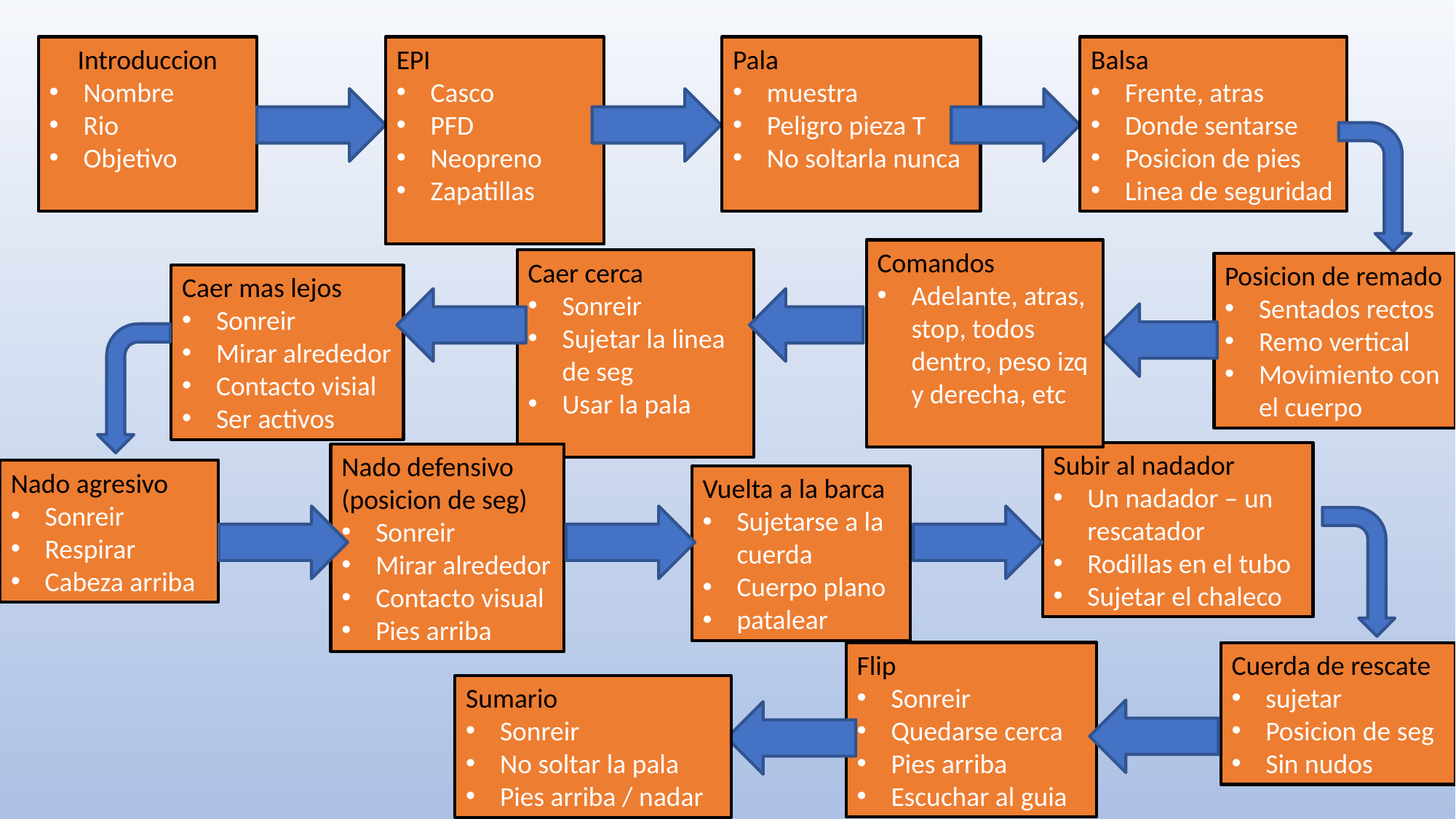

Introduccion
Nombre
Rio
Objetivo

EPI
Casco
PFD
Neopreno
Zapatillas

Pala
muestra
Peligro pieza T
No soltarla nunca

Balsa
Frente, atras
Donde sentarse
Posicion de pies
Linea de seguridad

Comandos
Adelante, atras, stop, todos dentro, peso izq y derecha, etc

Caer cerca
Sonreir
Sujetar la linea de seg
Usar la pala

Posicion de remado
Sentados rectos
Remo vertical
Movimiento con el cuerpo
Caer mas lejos
Sonreir
Mirar alrededor
Contacto visial
Ser activos

Subir al nadador
Un nadador – un rescatador
Rodillas en el tubo
Sujetar el chaleco
Nado defensivo (posicion de seg)
Sonreir
Mirar alrededor
Contacto visual
Pies arriba
Nado agresivo
Sonreir
Respirar
Cabeza arriba
Vuelta a la barca
Sujetarse a la cuerda
Cuerpo plano
patalear

Flip
Sonreir
Quedarse cerca
Pies arriba
Escuchar al guia
Cuerda de rescate
sujetar
Posicion de seg
Sin nudos
Sumario
Sonreir
No soltar la pala
Pies arriba / nadar